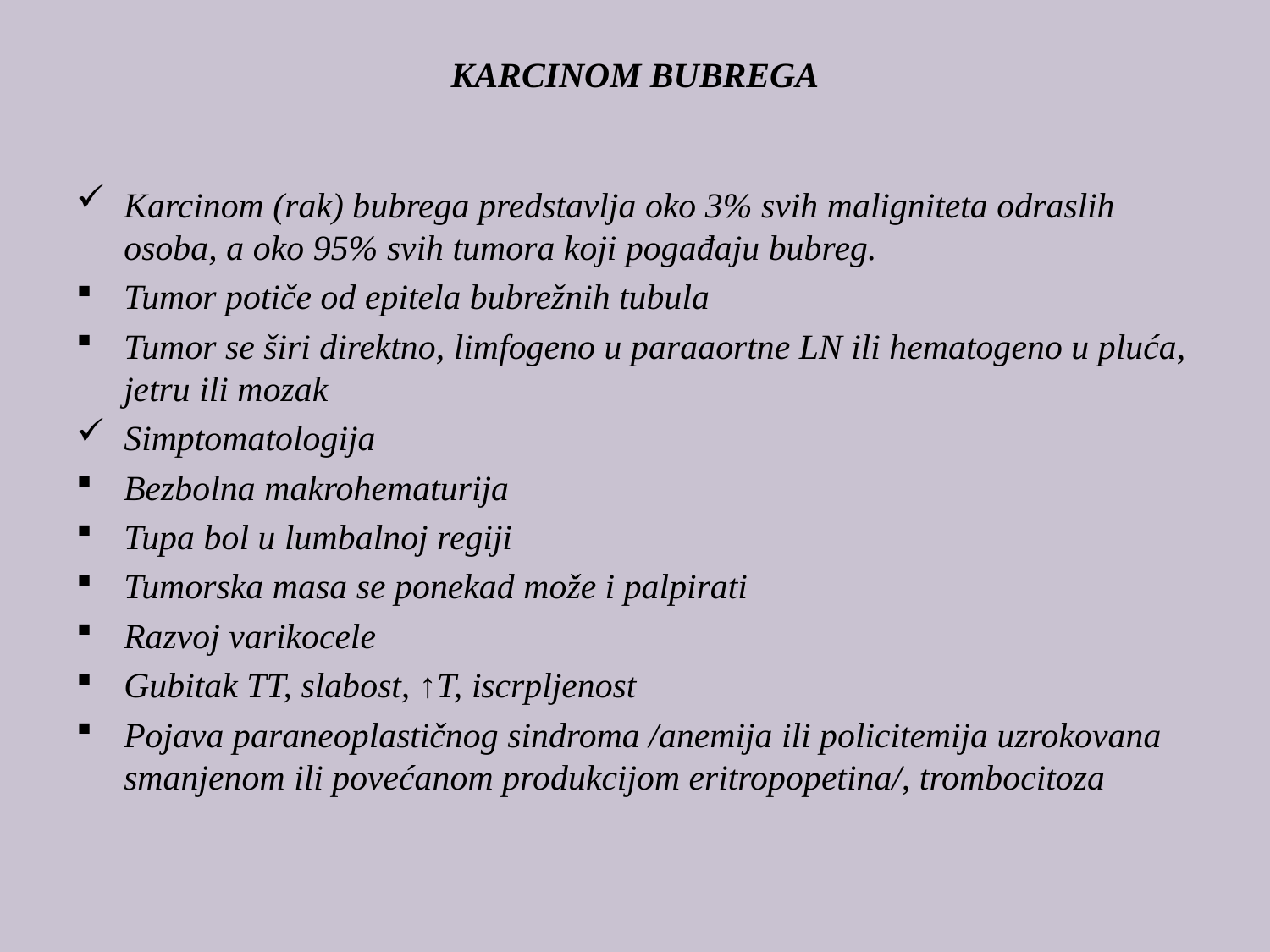

# KARCINOM BUBREGA
Karcinom (rak) bubrega predstavlja oko 3% svih maligniteta odraslih osoba, a oko 95% svih tumora koji pogađaju bubreg.
Tumor potiče od epitela bubrežnih tubula
Tumor se širi direktno, limfogeno u paraaortne LN ili hematogeno u pluća, jetru ili mozak
Simptomatologija
Bezbolna makrohematurija
Tupa bol u lumbalnoj regiji
Tumorska masa se ponekad može i palpirati
Razvoj varikocele
Gubitak TT, slabost, ↑T, iscrpljenost
Pojava paraneoplastičnog sindroma /anemija ili policitemija uzrokovana smanjenom ili povećanom produkcijom eritropopetina/, trombocitoza